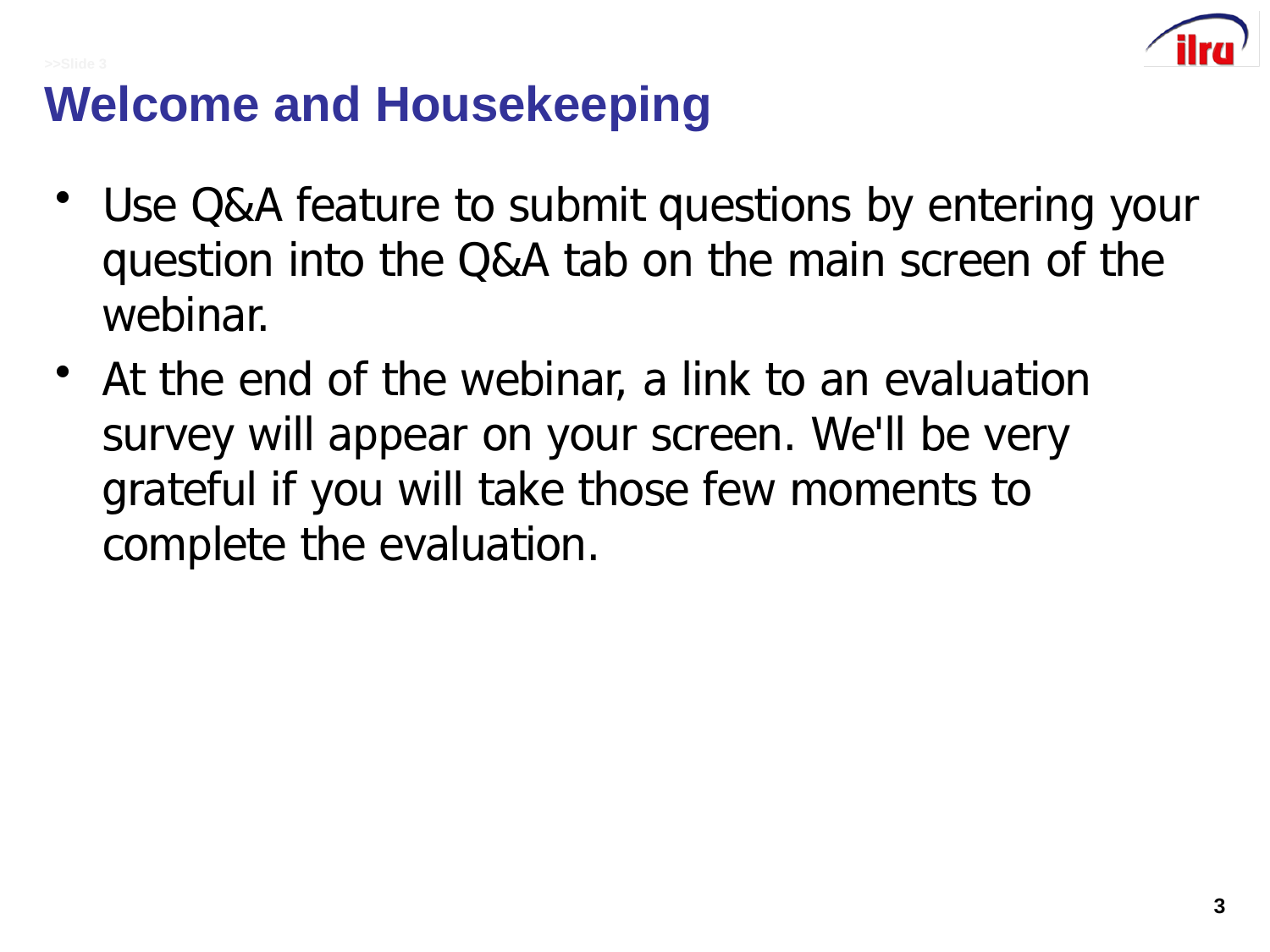

# >>Slide 3 Welcome and Housekeeping
Use Q&A feature to submit questions by entering your question into the Q&A tab on the main screen of the webinar.
At the end of the webinar, a link to an evaluation survey will appear on your screen. We'll be very grateful if you will take those few moments to complete the evaluation.
3